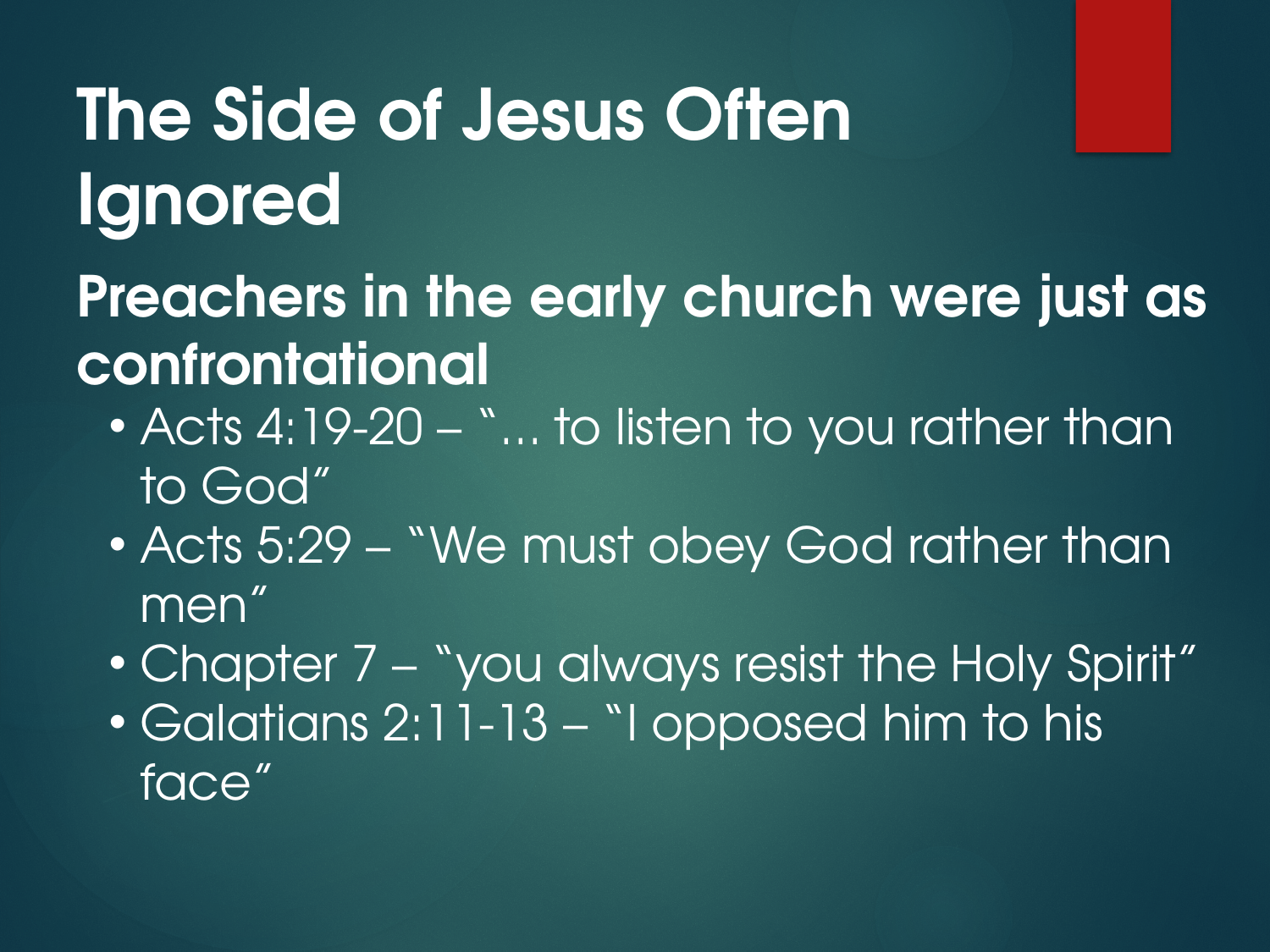

# The Side of Jesus Often Ignored
Preachers in the early church were just as confrontational
Acts 4:19-20 – “… to listen to you rather than to God”
Acts 5:29 – “We must obey God rather than men”
Chapter 7 – “you always resist the Holy Spirit”
Galatians 2:11-13 – “I opposed him to his face”